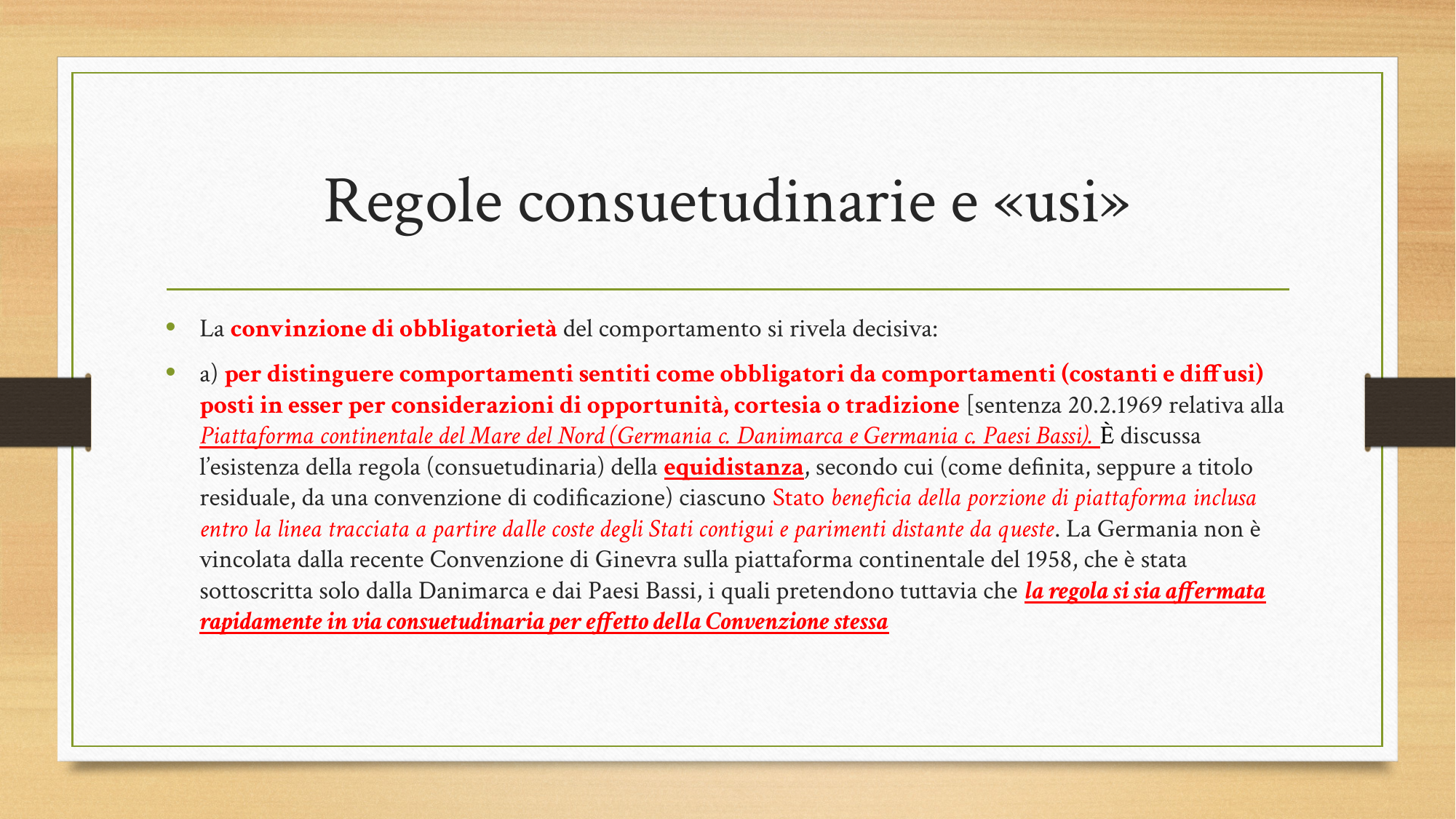

# Regole consuetudinarie e «usi»
La convinzione di obbligatorietà del comportamento si rivela decisiva:
a) per distinguere comportamenti sentiti come obbligatori da comportamenti (costanti e diffusi) posti in esser per considerazioni di opportunità, cortesia o tradizione [sentenza 20.2.1969 relativa alla Piattaforma continentale del Mare del Nord (Germania c. Danimarca e Germania c. Paesi Bassi). È discussa l’esistenza della regola (consuetudinaria) della equidistanza, secondo cui (come definita, seppure a titolo residuale, da una convenzione di codificazione) ciascuno Stato beneficia della porzione di piattaforma inclusa entro la linea tracciata a partire dalle coste degli Stati contigui e parimenti distante da queste. La Germania non è vincolata dalla recente Convenzione di Ginevra sulla piattaforma continentale del 1958, che è stata sottoscritta solo dalla Danimarca e dai Paesi Bassi, i quali pretendono tuttavia che la regola si sia affermata rapidamente in via consuetudinaria per effetto della Convenzione stessa